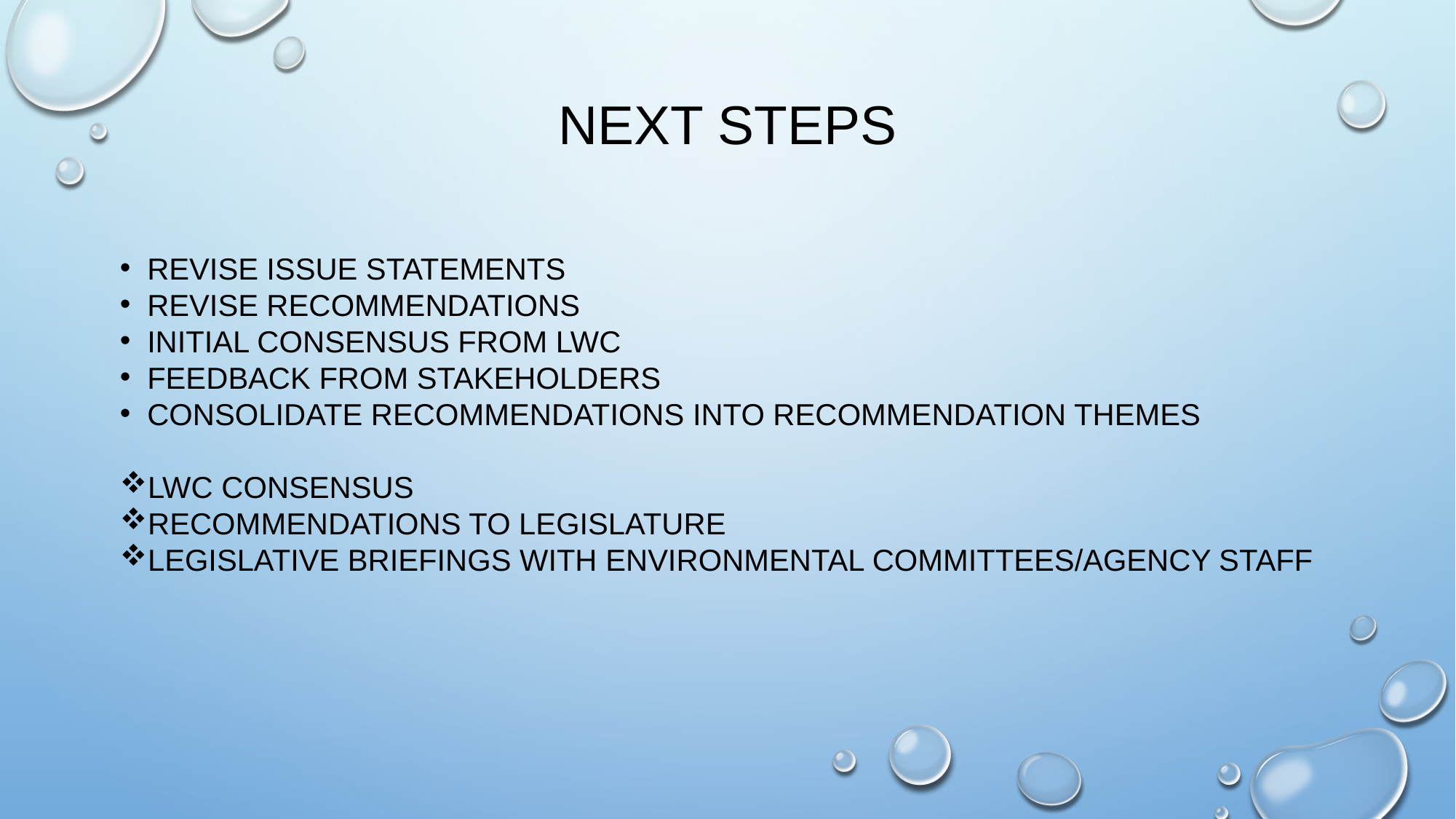

# Next steps
Revise issue statements
Revise recommendations
Initial consensus from lwc
Feedback from stakeholders
Consolidate recommendations into recommendation themes

Lwc consensus
Recommendations to legislature
Legislative briefings with environmental committees/agency staff